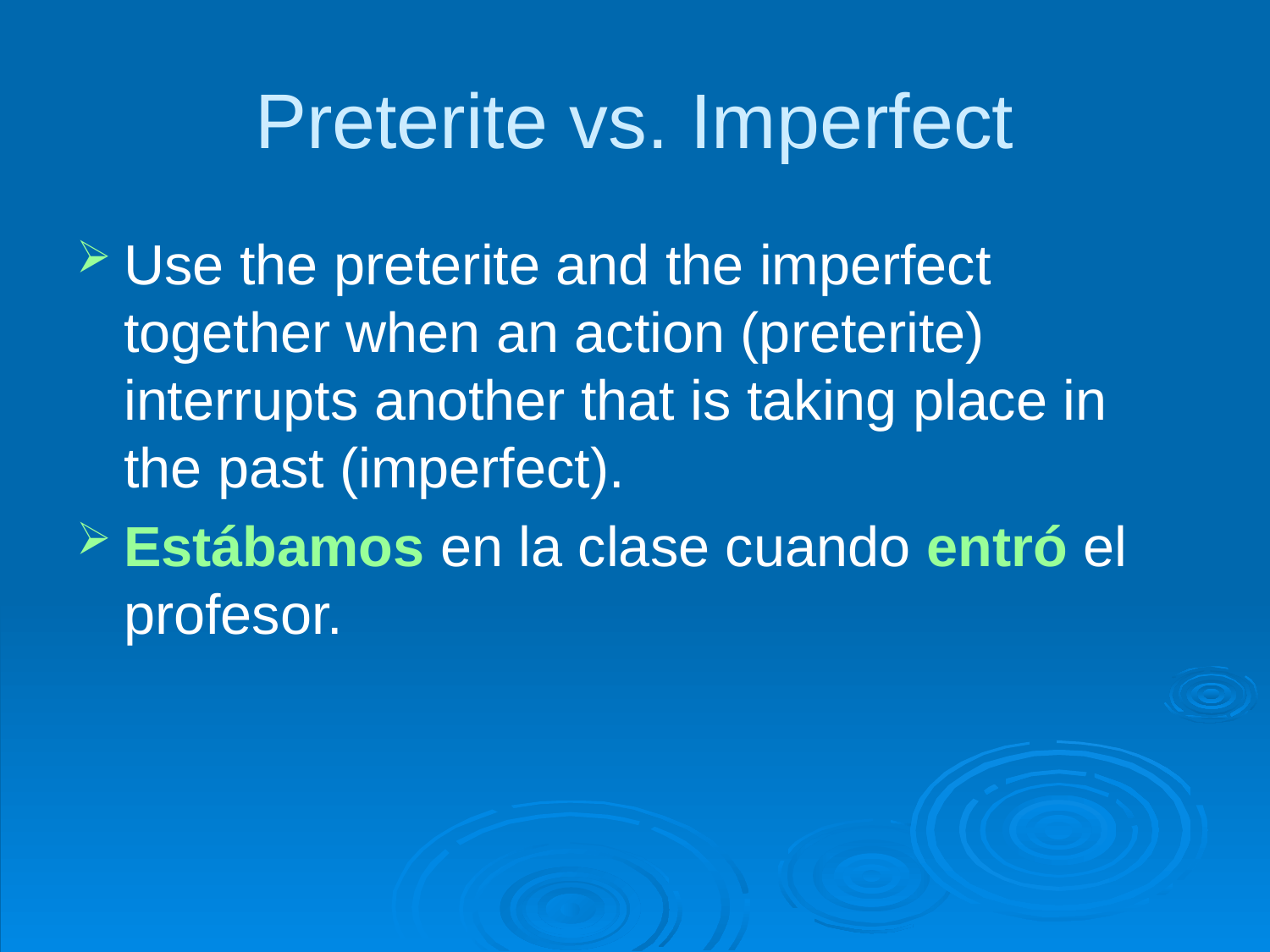

# Preterite vs. Imperfect
Use the preterite and the imperfect together when an action (preterite) interrupts another that is taking place in the past (imperfect).
Estábamos en la clase cuando entró el profesor.